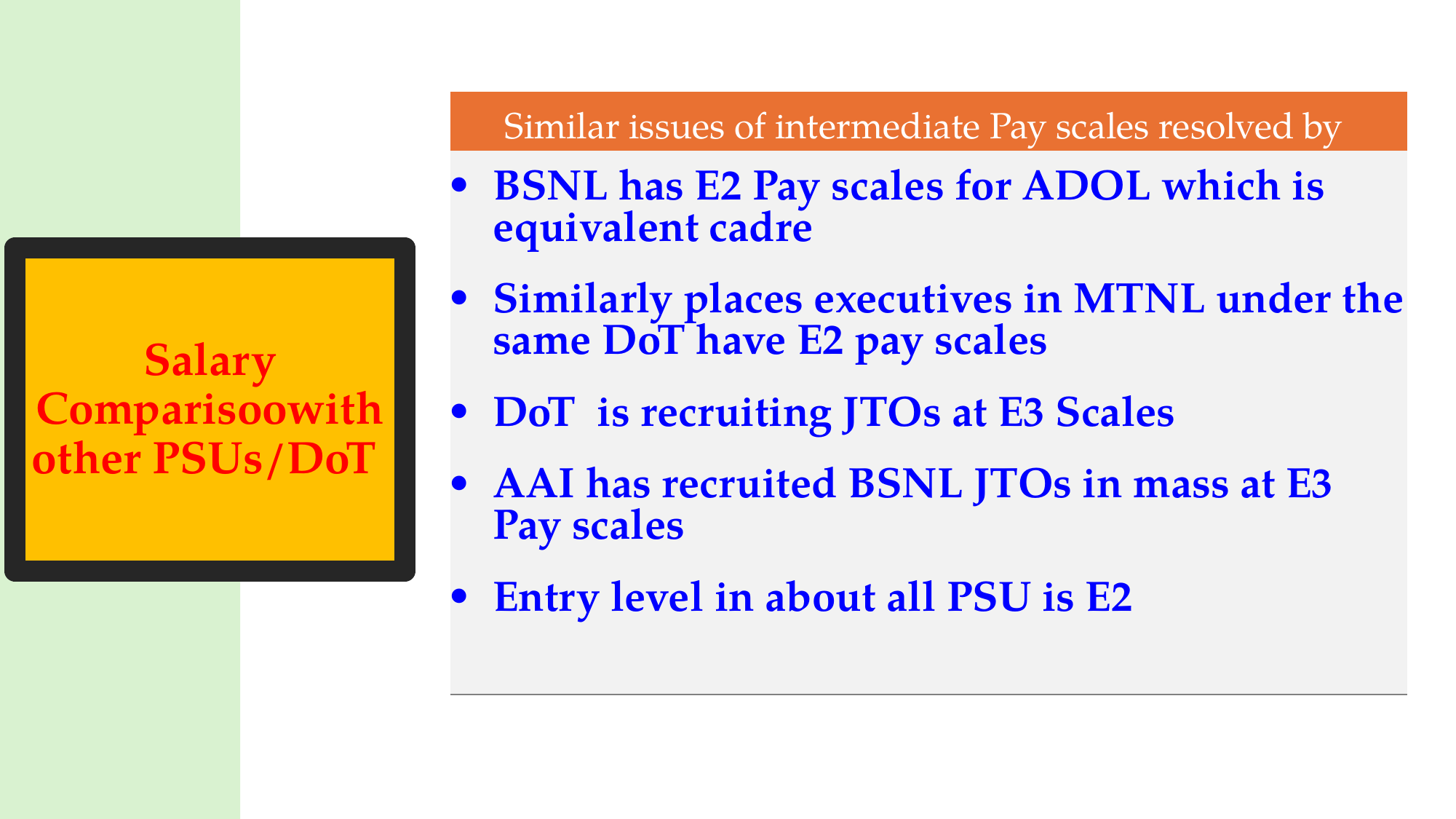

| Similar issues of intermediate Pay scales resolved by |
| --- |
| BSNL has E2 Pay scales for ADOL which is equivalent cadre Similarly places executives in MTNL under the same DoT have E2 pay scales DoT is recruiting JTOs at E3 Scales AAI has recruited BSNL JTOs in mass at E3 Pay scales Entry level in about all PSU is E2 |
# Salary Comparisoowith other PSUs/DoT